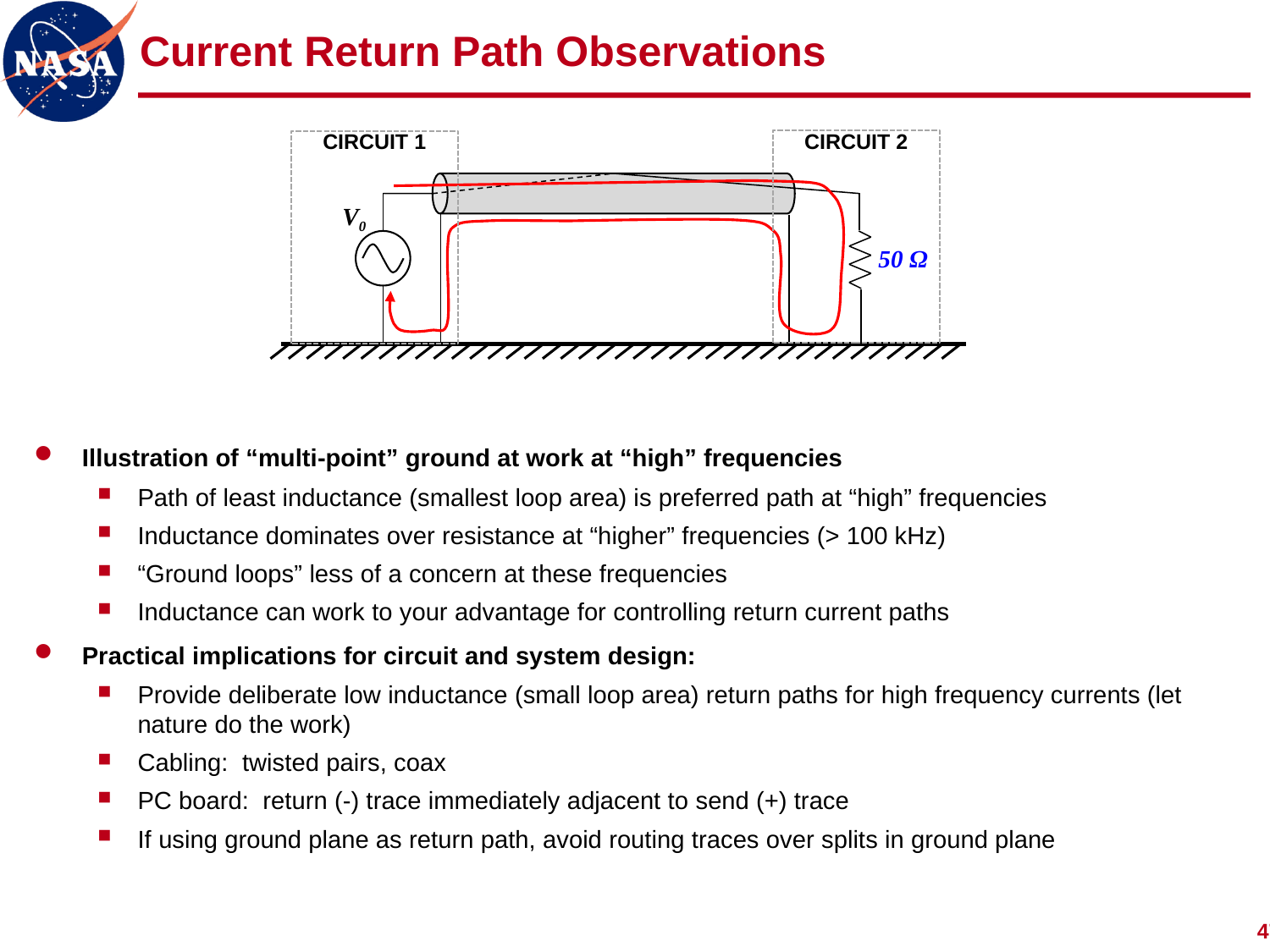

# Current Return Path Observations
CIRCUIT 1
CIRCUIT 2

V0

50 Ω
Illustration of “multi-point” ground at work at “high” frequencies
Path of least inductance (smallest loop area) is preferred path at “high” frequencies
Inductance dominates over resistance at “higher” frequencies (> 100 kHz)
“Ground loops” less of a concern at these frequencies
Inductance can work to your advantage for controlling return current paths
Practical implications for circuit and system design:
Provide deliberate low inductance (small loop area) return paths for high frequency currents (let nature do the work)
Cabling:  twisted pairs, coax
PC board:  return (-) trace immediately adjacent to send (+) trace
If using ground plane as return path, avoid routing traces over splits in ground plane